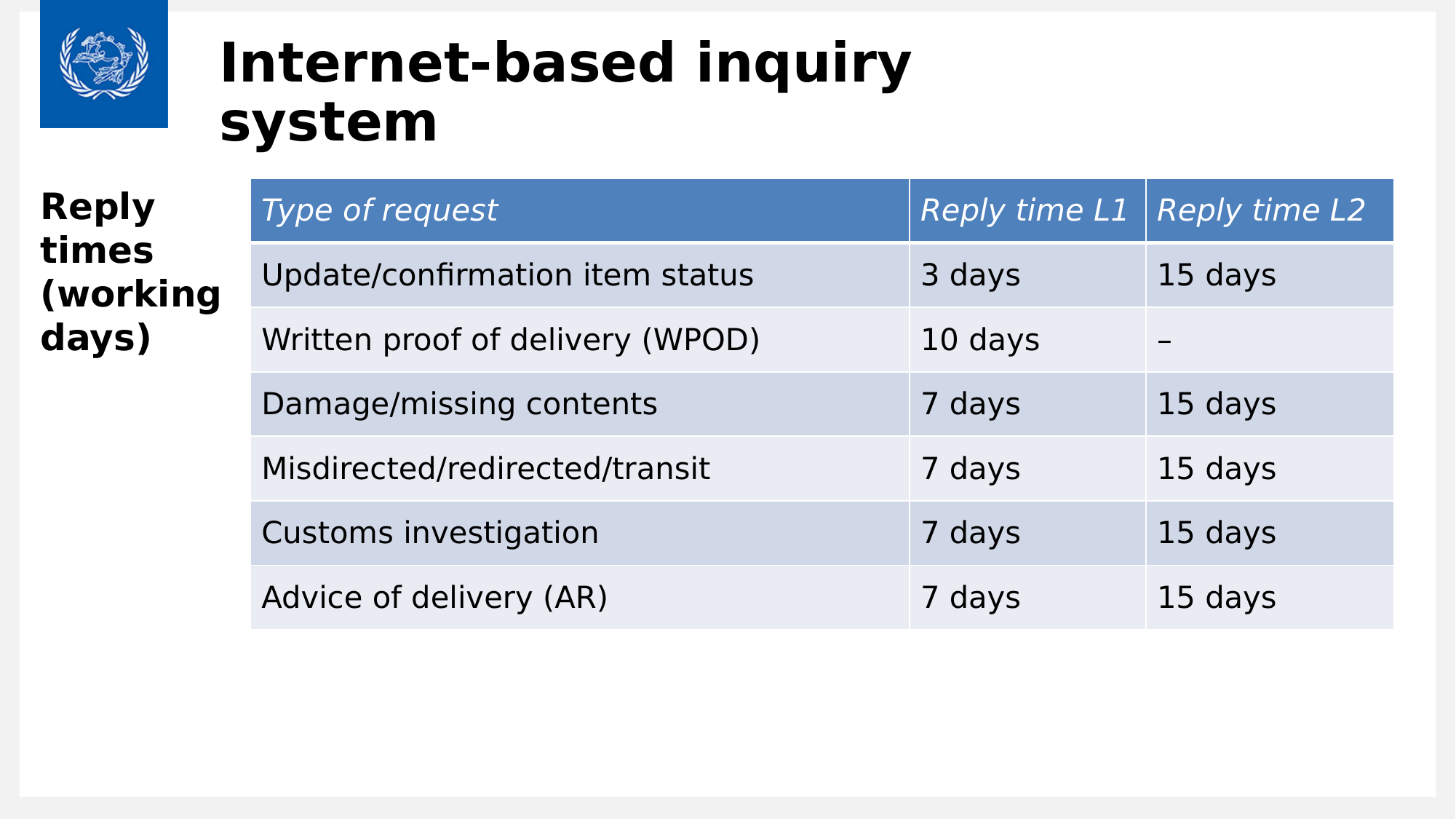

# Internet-based inquiry system
| Type of request | Reply time L1 | Reply time L2 |
| --- | --- | --- |
| Update/confirmation item status | 3 days | 15 days |
| Written proof of delivery (WPOD) | 10 days | – |
| Damage/missing contents | 7 days | 15 days |
| Misdirected/redirected/transit | 7 days | 15 days |
| Customs investigation | 7 days | 15 days |
| Advice of delivery (AR) | 7 days | 15 days |
Reply
times
(working
days)